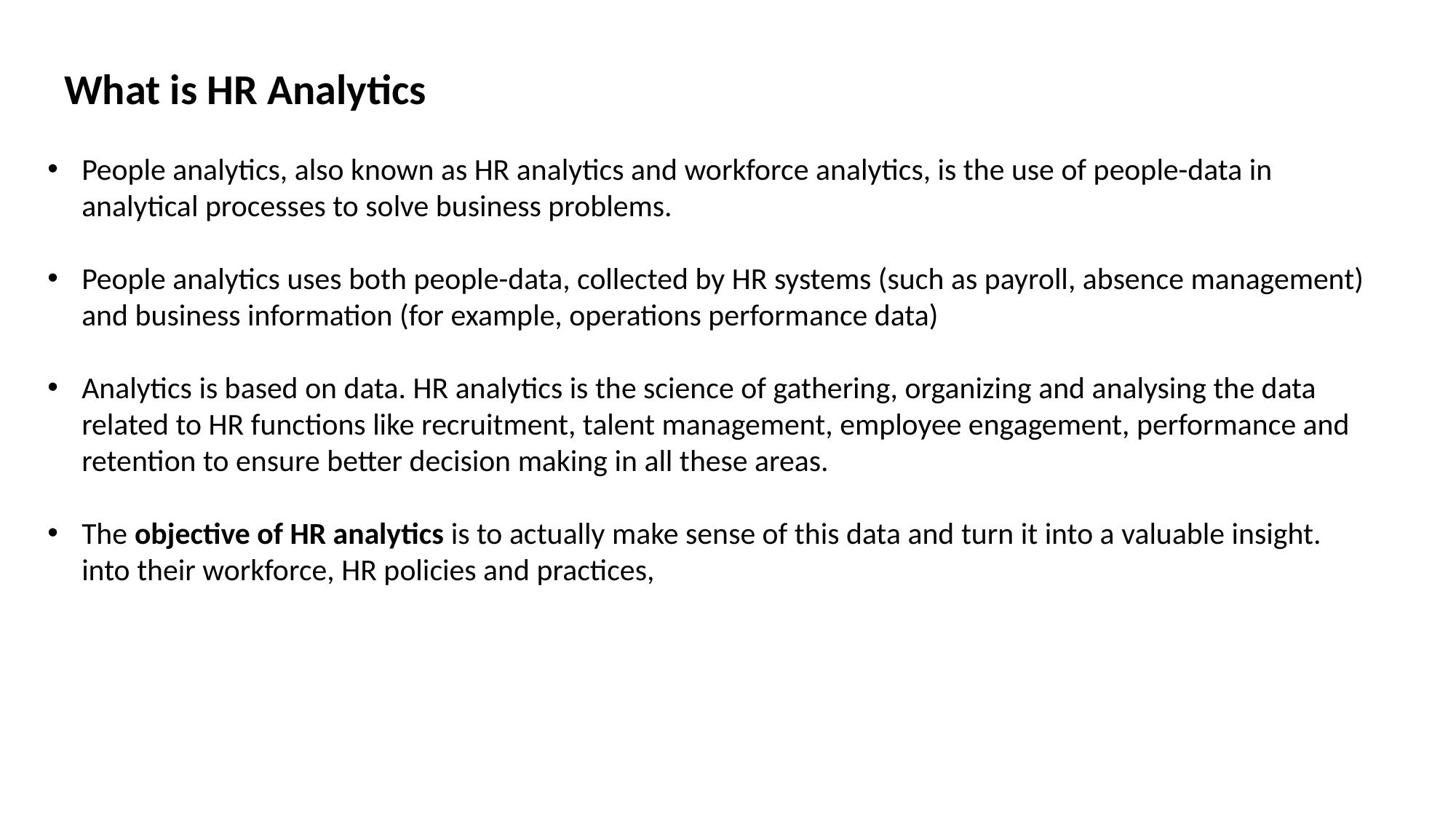

What is HR Analytics
People analytics, also known as HR analytics and workforce analytics, is the use of people-data in analytical processes to solve business problems.
People analytics uses both people-data, collected by HR systems (such as payroll, absence management) and business information (for example, operations performance data)

Analytics is based on data. HR analytics is the science of gathering, organizing and analysing the data related to HR functions like recruitment, talent management, employee engagement, performance and retention to ensure better decision making in all these areas.
The objective of HR analytics is to actually make sense of this data and turn it into a valuable insight.
into their workforce, HR policies and practices,